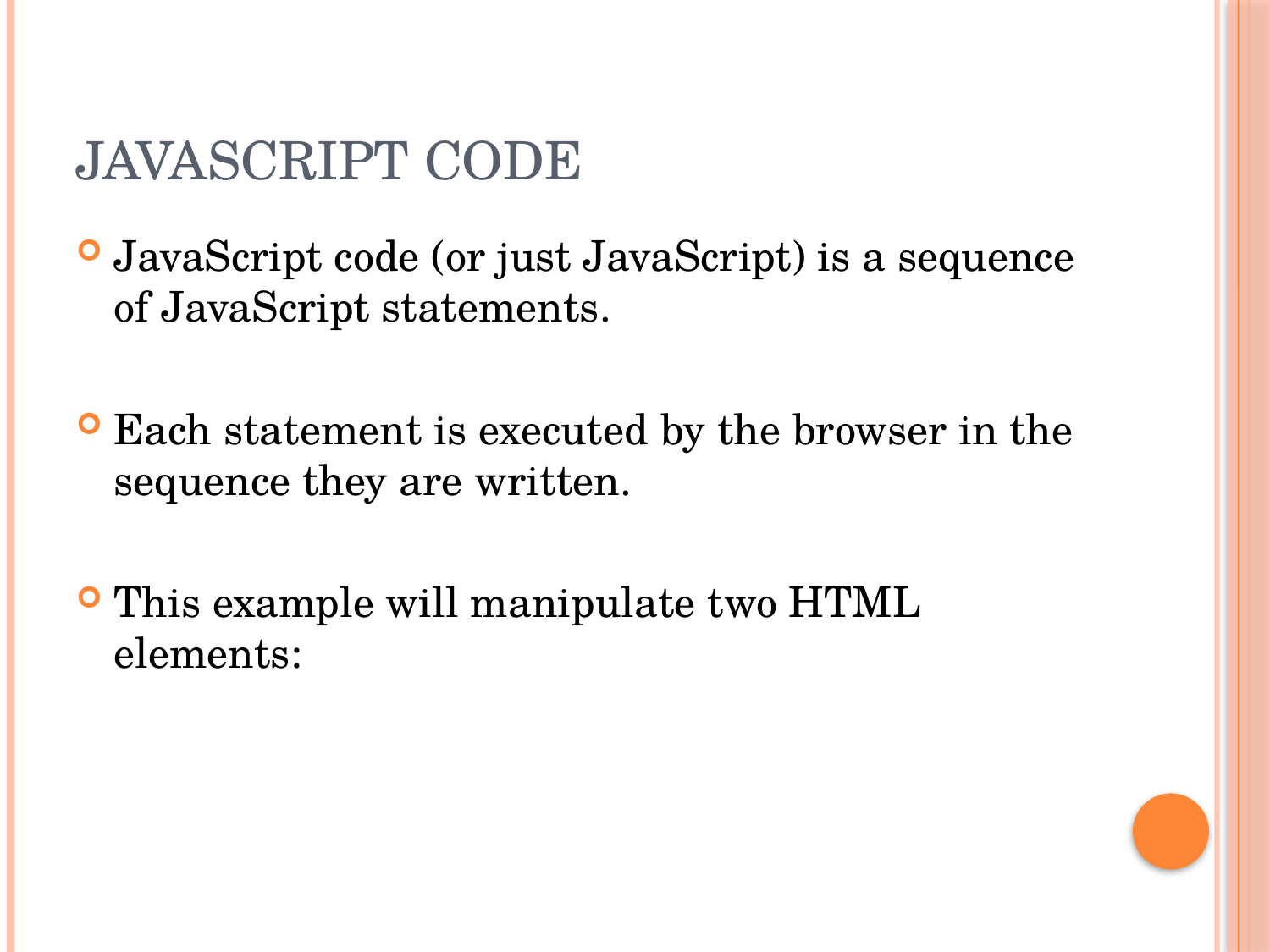

# JavaScript Code
JavaScript code (or just JavaScript) is a sequence of JavaScript statements.

Each statement is executed by the browser in the sequence they are written.

This example will manipulate two HTML elements: